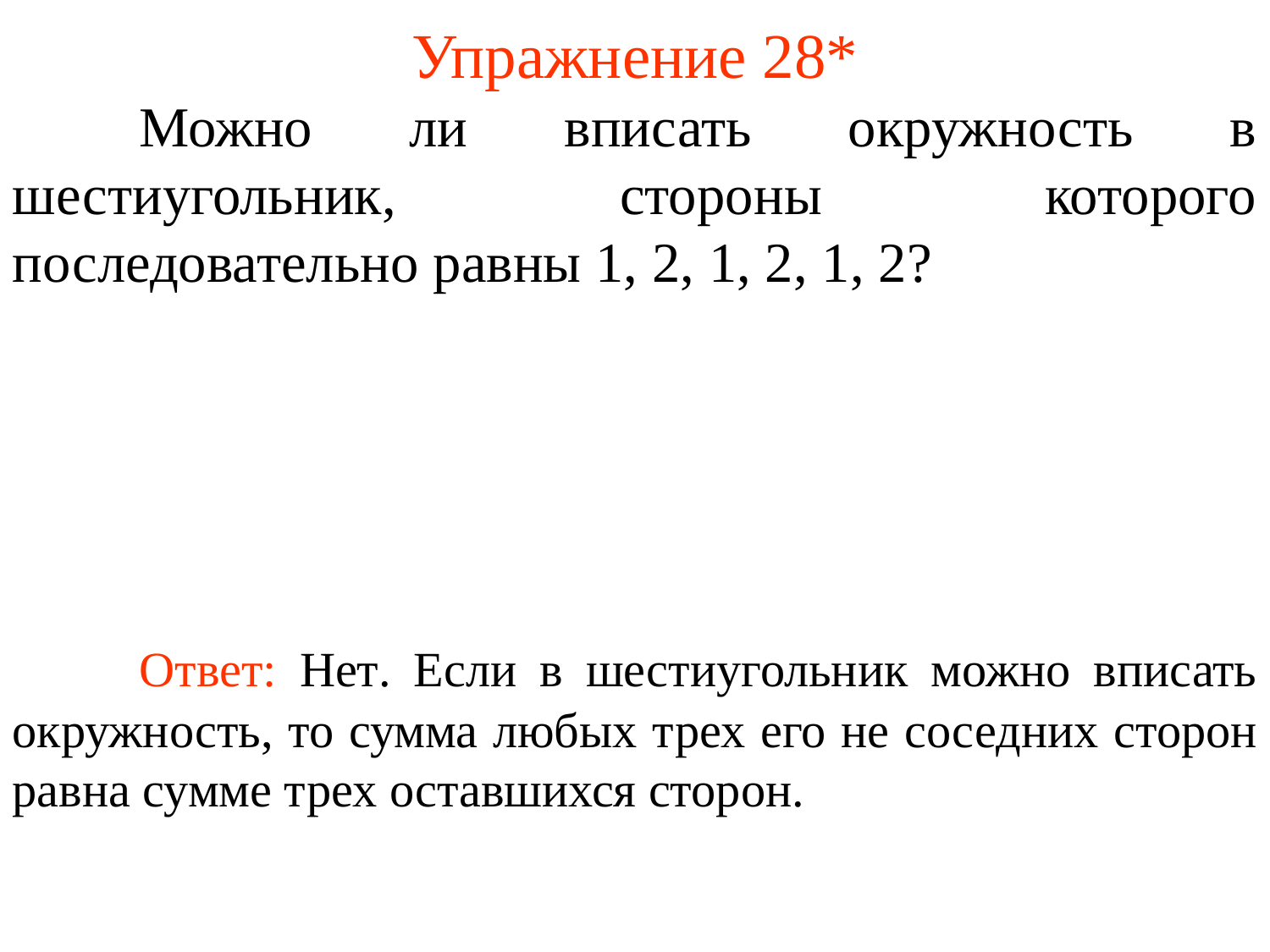

# Упражнение 28*
	Можно ли вписать окружность в шестиугольник, стороны которого последовательно равны 1, 2, 1, 2, 1, 2?
	Ответ: Нет. Если в шестиугольник можно вписать окружность, то сумма любых трех его не соседних сторон равна сумме трех оставшихся сторон.